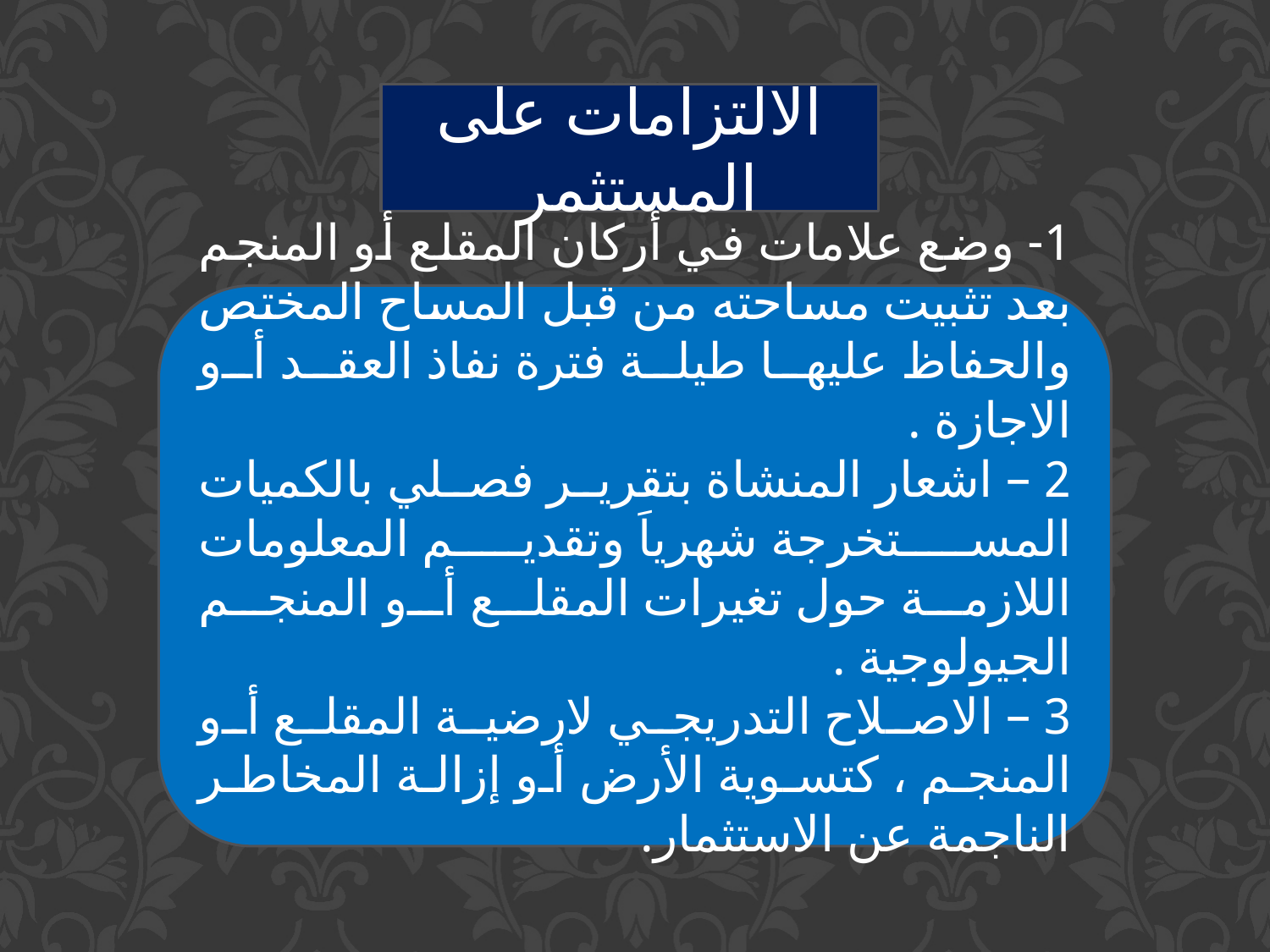

الالتزامات على المستثمر
1- وضع علامات في أركان المقلع أو المنجم بعد تثبيت مساحته من قبل المساح المختص والحفاظ عليها طيلة فترة نفاذ العقد أو الاجازة .
2 – اشعار المنشاة بتقرير فصلي بالكميات المستخرجة شهرياَ وتقديم المعلومات اللازمة حول تغيرات المقلع أو المنجم الجيولوجية .
3 – الاصلاح التدريجي لارضية المقلع أو المنجم ، كتسوية الأرض أو إزالة المخاطر الناجمة عن الاستثمار.